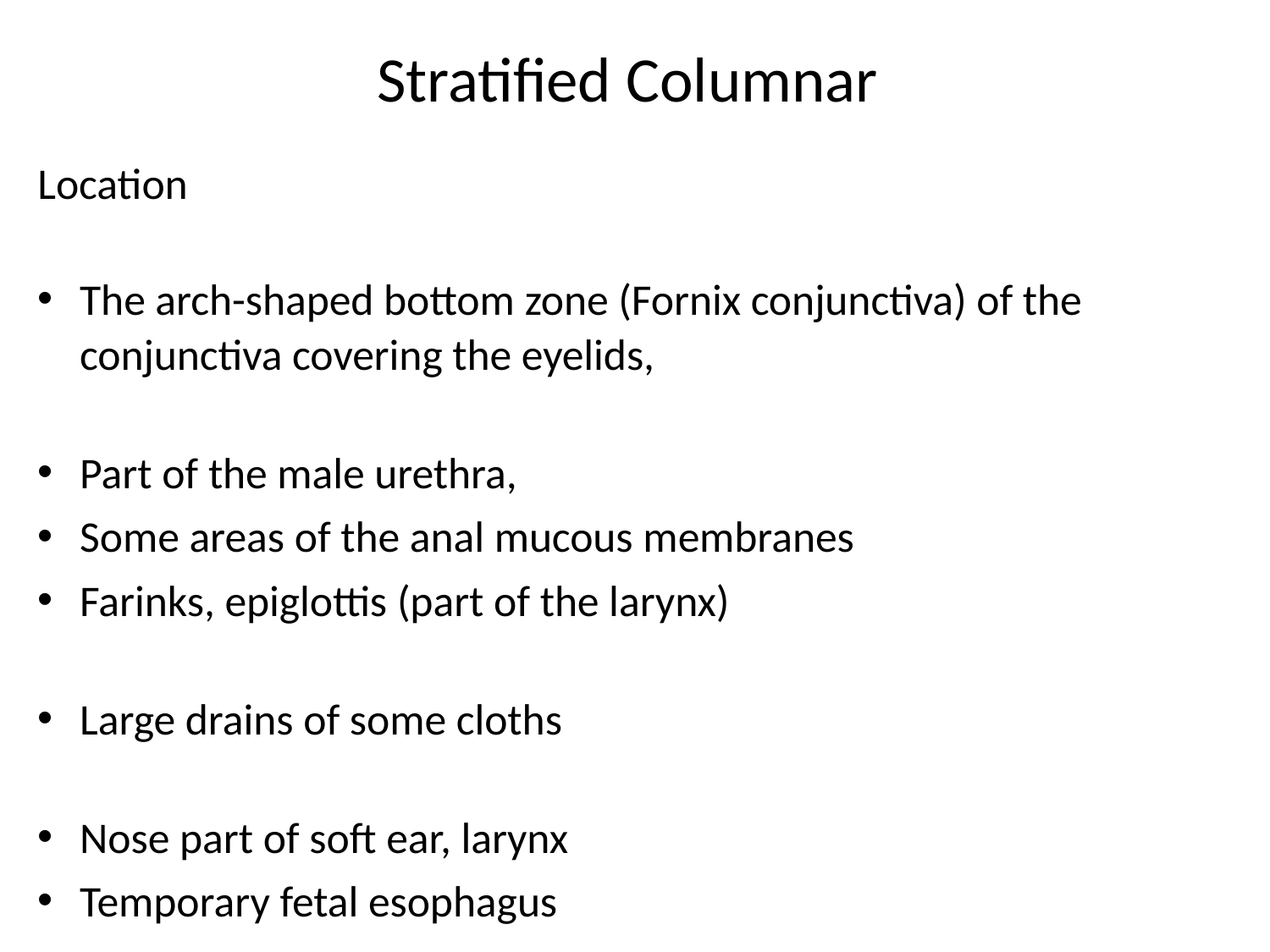

# Stratified Columnar
Location
The arch-shaped bottom zone (Fornix conjunctiva) of the conjunctiva covering the eyelids,
Part of the male urethra,
Some areas of the anal mucous membranes
Farinks, epiglottis (part of the larynx)
Large drains of some cloths
Nose part of soft ear, larynx
Temporary fetal esophagus